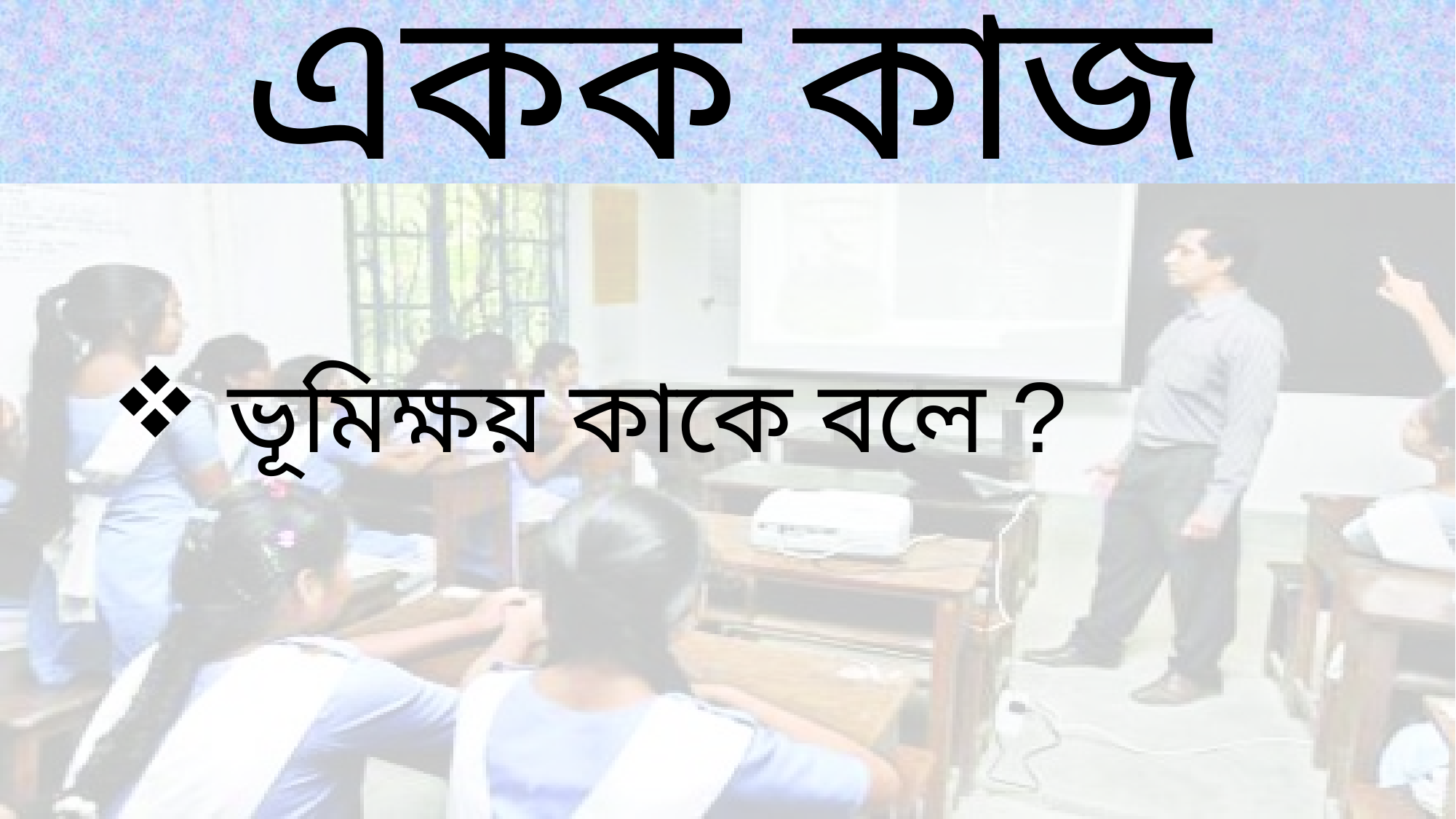

# একক কাজ
 ভূমিক্ষয় কাকে বলে ?